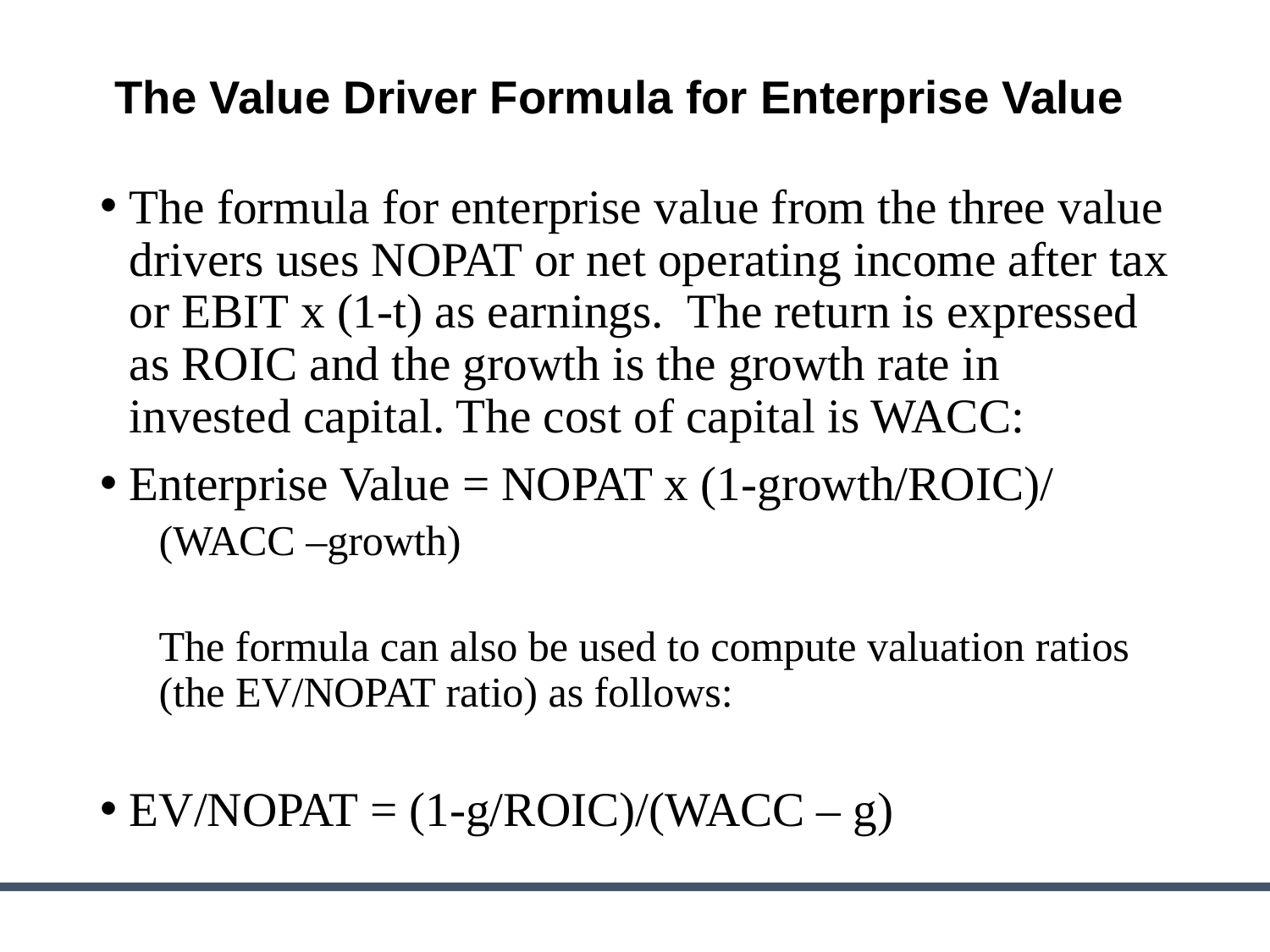

# The Value Driver Formula for Enterprise Value
The formula for enterprise value from the three value drivers uses NOPAT or net operating income after tax or EBIT x (1-t) as earnings.  The return is expressed as ROIC and the growth is the growth rate in invested capital. The cost of capital is WACC:
Enterprise Value = NOPAT x (1-growth/ROIC)/
	(WACC –growth)

The formula can also be used to compute valuation ratios (the EV/NOPAT ratio) as follows:

EV/NOPAT = (1-g/ROIC)/(WACC – g)